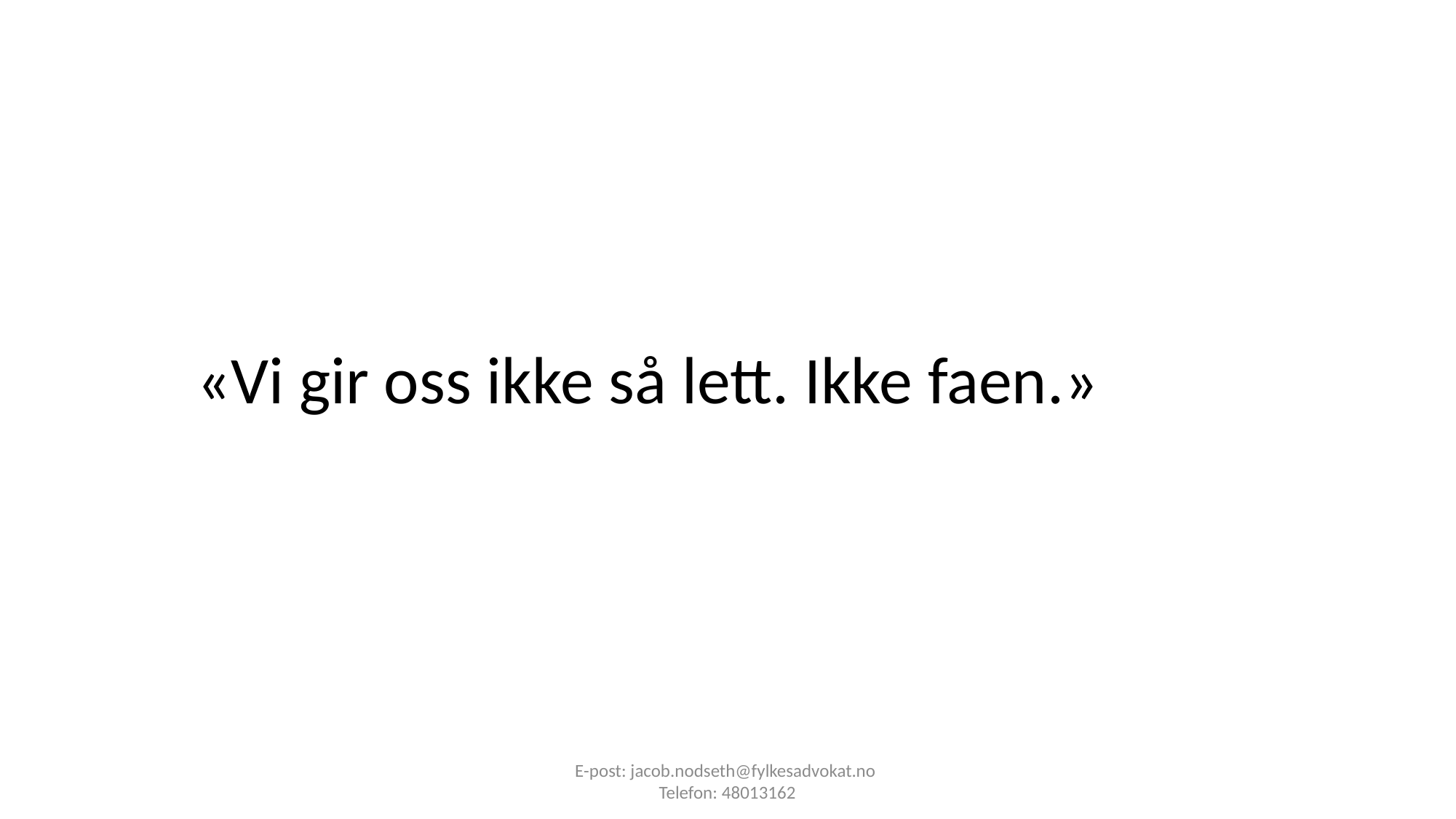

# «Vi gir oss ikke så lett. Ikke faen.»
E-post: jacob.nodseth@fylkesadvokat.no
Telefon: 48013162